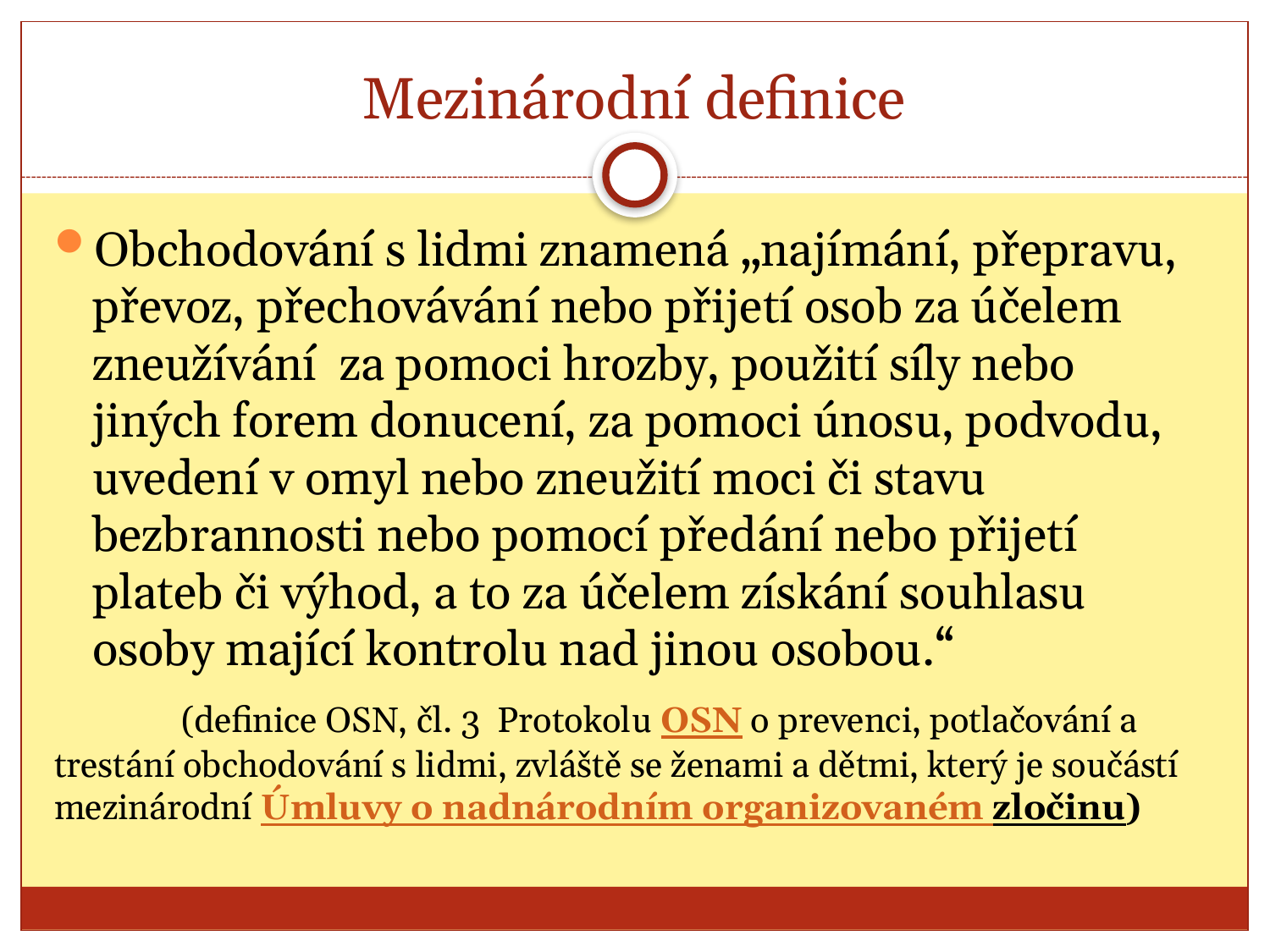

# Mezinárodní definice
Obchodování s lidmi znamená „najímání, přepravu, převoz, přechovávání nebo přijetí osob za účelem zneužívání  za pomoci hrozby, použití síly nebo jiných forem donucení, za pomoci únosu, podvodu, uvedení v omyl nebo zneužití moci či stavu bezbrannosti nebo pomocí předání nebo přijetí plateb či výhod, a to za účelem získání souhlasu osoby mající kontrolu nad jinou osobou.“
	(definice OSN, čl. 3  Protokolu OSN o prevenci, potlačování a trestání obchodování s lidmi, zvláště se ženami a dětmi, který je součástí mezinárodní Úmluvy o nadnárodním organizovaném zločinu)